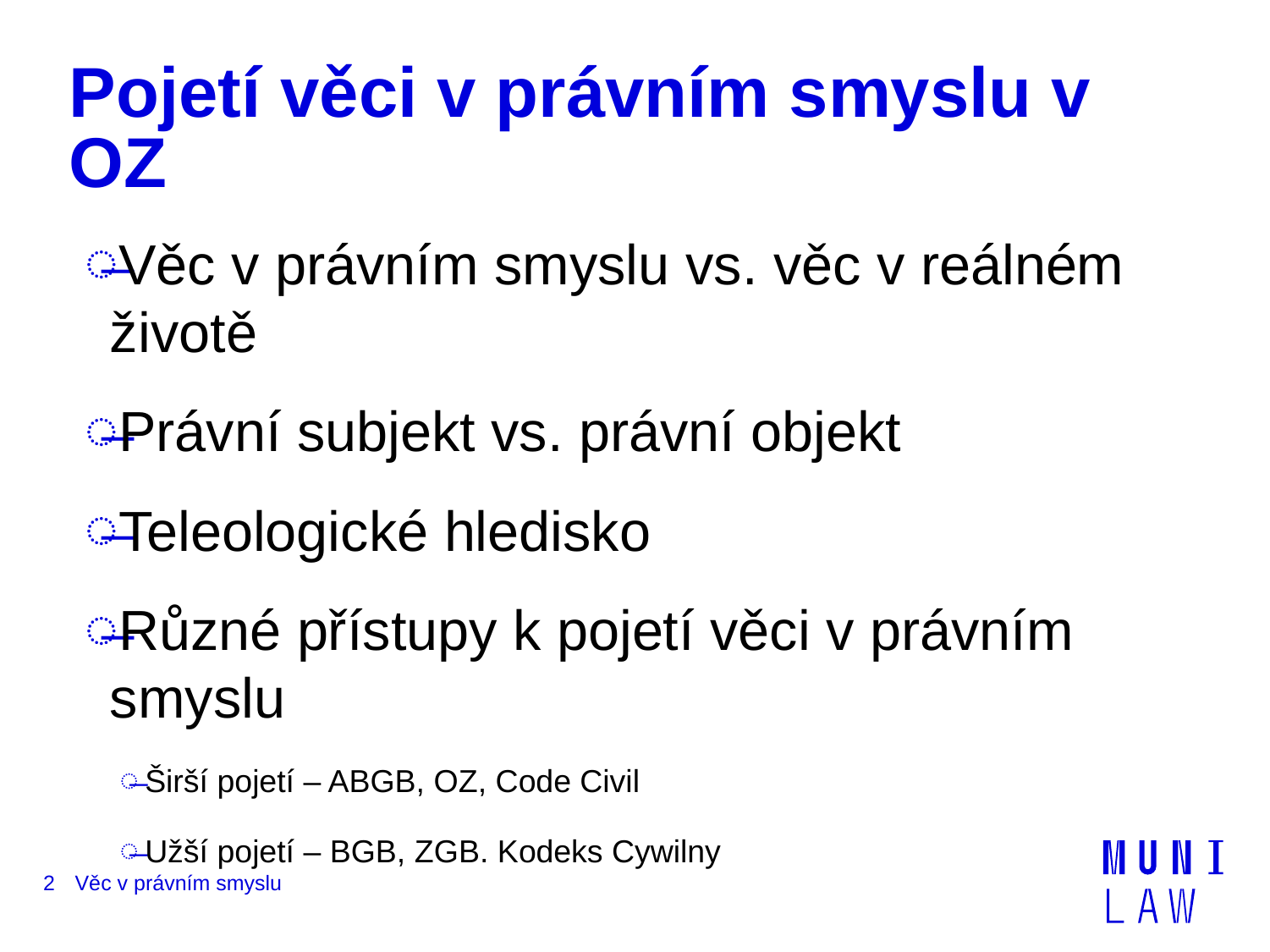

# Pojetí věci v právním smyslu v OZ
Věc v právním smyslu vs. věc v reálném životě
Právní subjekt vs. právní objekt
Teleologické hledisko
Různé přístupy k pojetí věci v právním smyslu
Širší pojetí – ABGB, OZ, Code Civil
Užší pojetí – BGB, ZGB. Kodeks Cywilny

2
Věc v právním smyslu